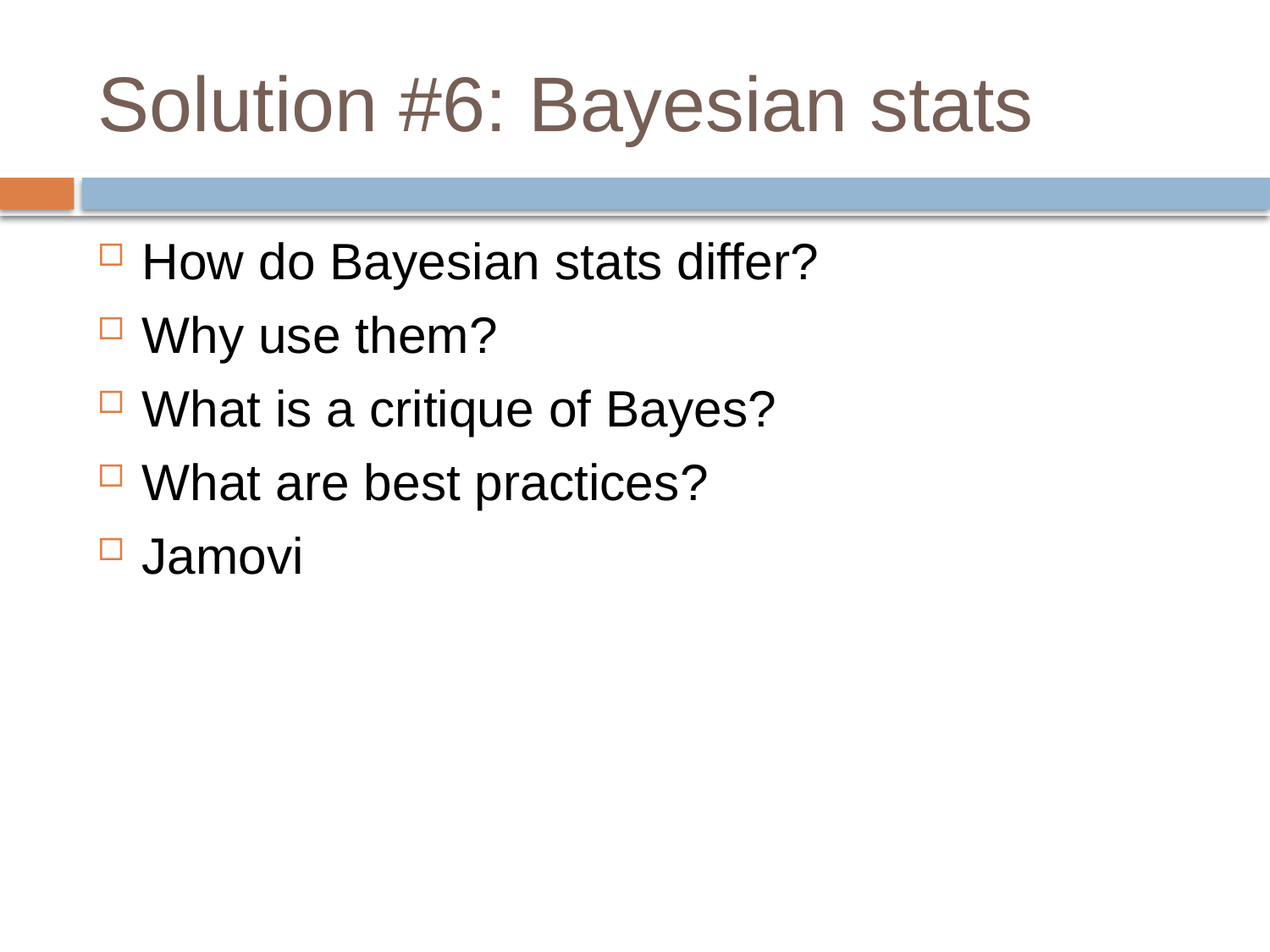

# Solution #6: Bayesian stats
How do Bayesian stats differ?
Why use them?
What is a critique of Bayes?
What are best practices?
Jamovi